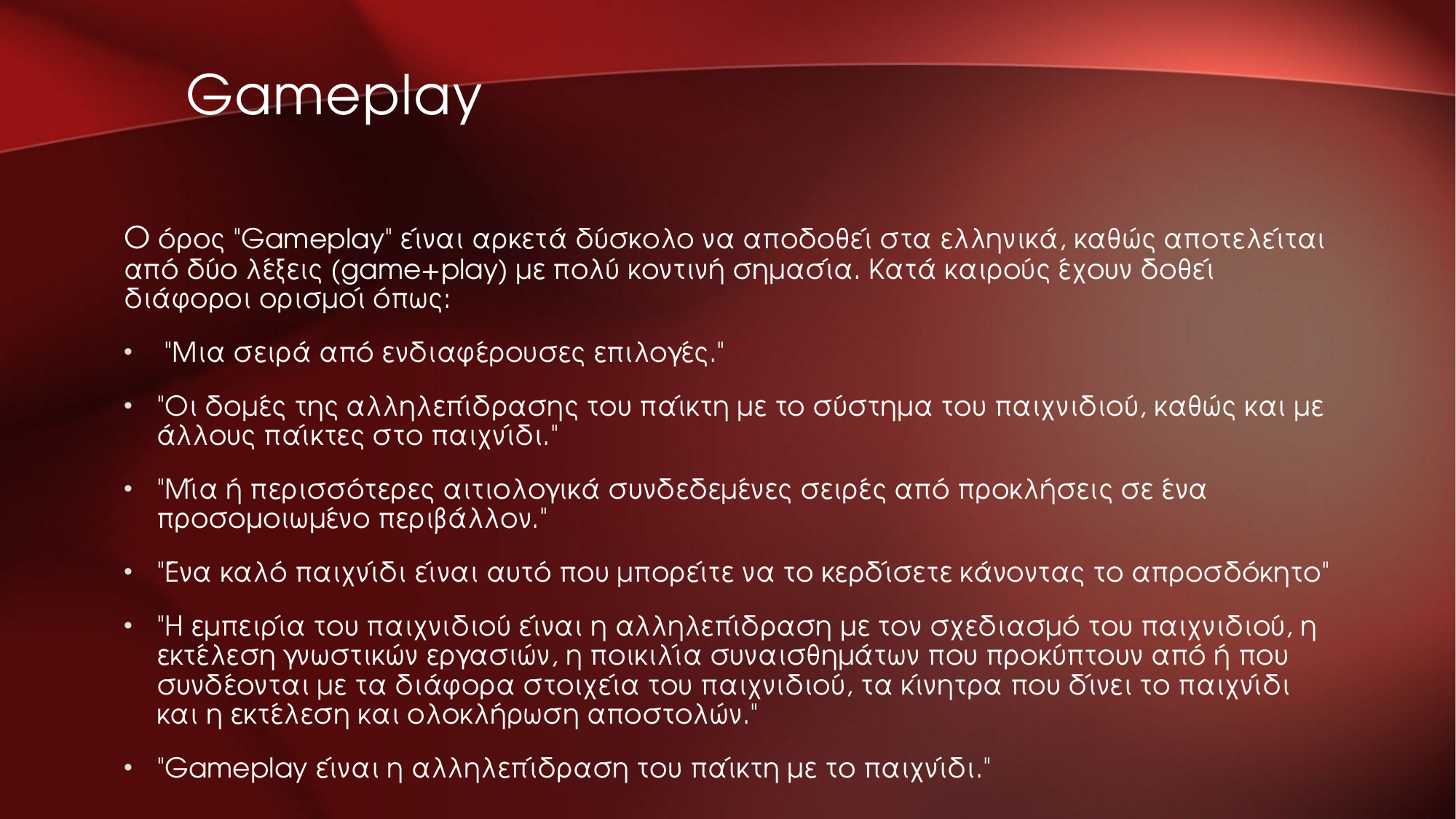

Gameplay
Ο όρος "Gameplay" είναι αρκετά δύσκολο να αποδοθεί στα ελληνικά, καθώς αποτελείται από δύο λέξεις (game+play) με πολύ κοντινή σημασία. Κατά καιρούς έχουν δοθεί διάφοροι ορισμοί όπως:
 "Μια σειρά από ενδιαφέρουσες επιλογές."
"Οι δομές της αλληλεπίδρασης του παίκτη με το σύστημα του παιχνιδιού, καθώς και με άλλους παίκτες στο παιχνίδι."
"Μία ή περισσότερες αιτιολογικά συνδεδεμένες σειρές από προκλήσεις σε ένα προσομοιωμένο περιβάλλον."
"Ένα καλό παιχνίδι είναι αυτό που μπορείτε να το κερδίσετε κάνοντας το απροσδόκητο"
"Η εμπειρία του παιχνιδιού είναι η αλληλεπίδραση με τον σχεδιασμό του παιχνιδιού, η εκτέλεση γνωστικών εργασιών, η ποικιλία συναισθημάτων που προκύπτουν από ή που συνδέονται με τα διάφορα στοιχεία του παιχνιδιού, τα κίνητρα που δίνει το παιχνίδι και η εκτέλεση και ολοκλήρωση αποστολών."
"Gameplay είναι η αλληλεπίδραση του παίκτη με το παιχνίδι."